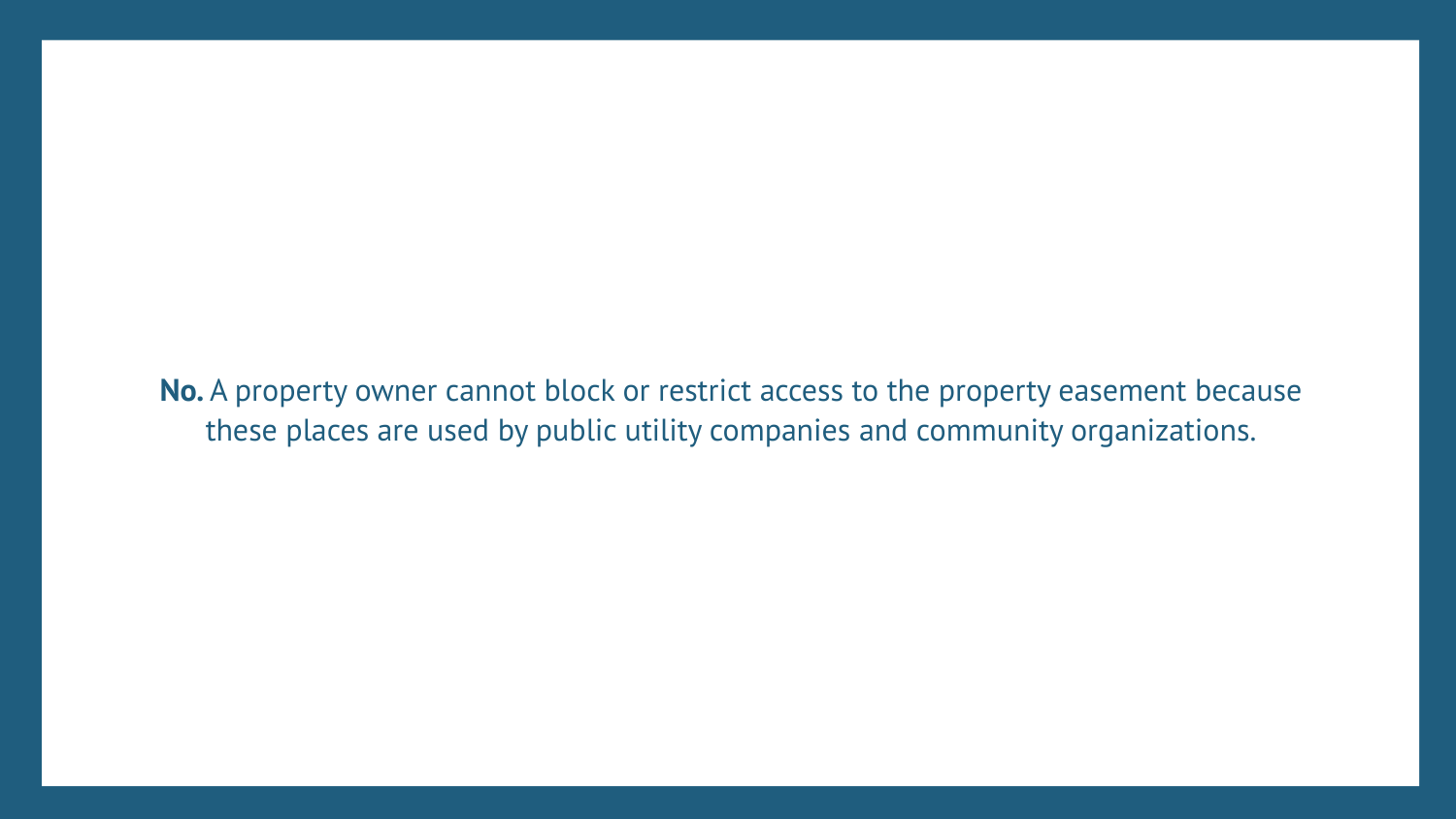

# No. A property owner cannot block or restrict access to the property easement because these places are used by public utility companies and community organizations.